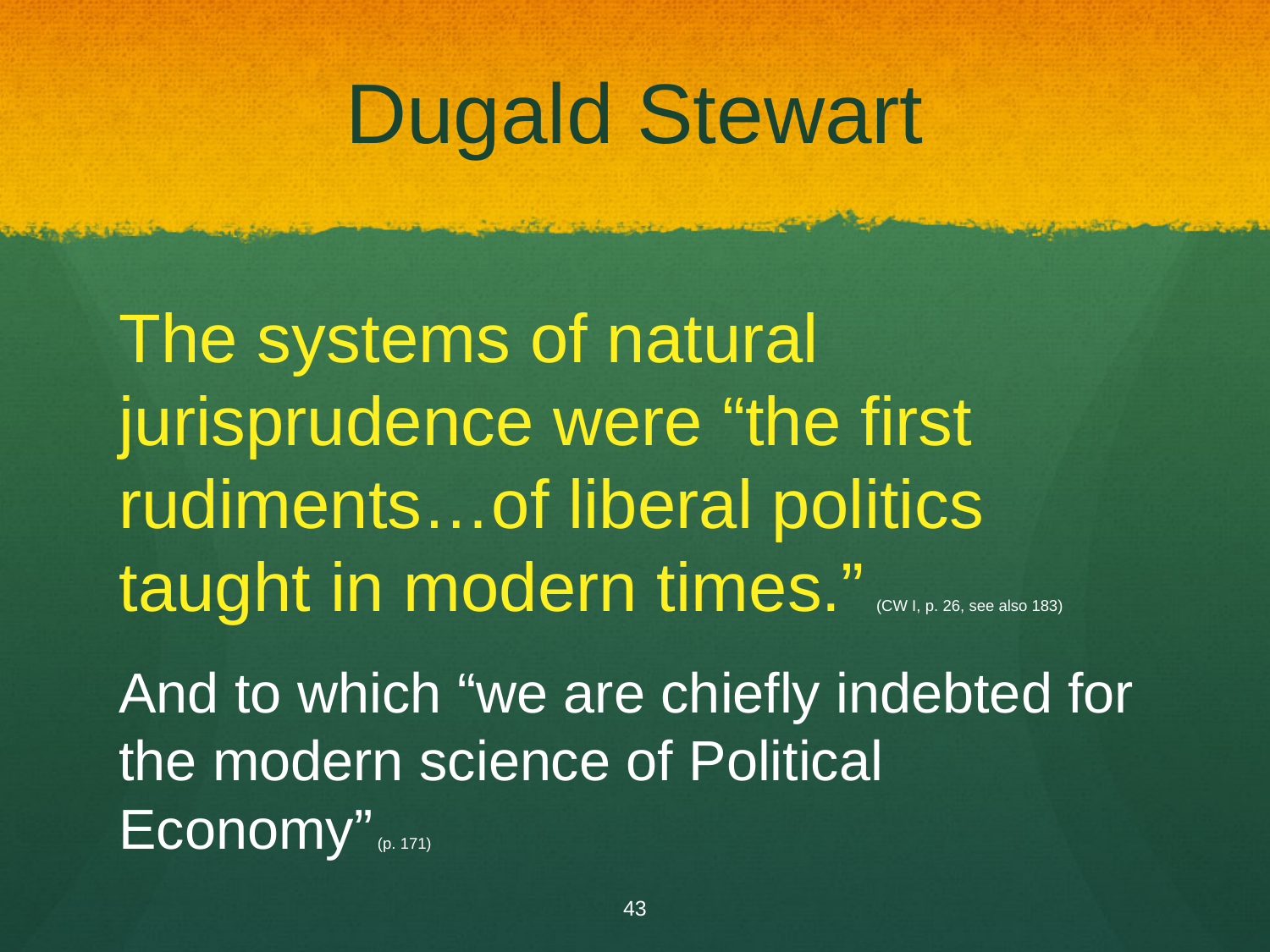

# Dugald Stewart
The systems of natural jurisprudence were “the first rudiments…of liberal politics taught in modern times.” (CW I, p. 26, see also 183)
And to which “we are chiefly indebted for the modern science of Political Economy” (p. 171)
43